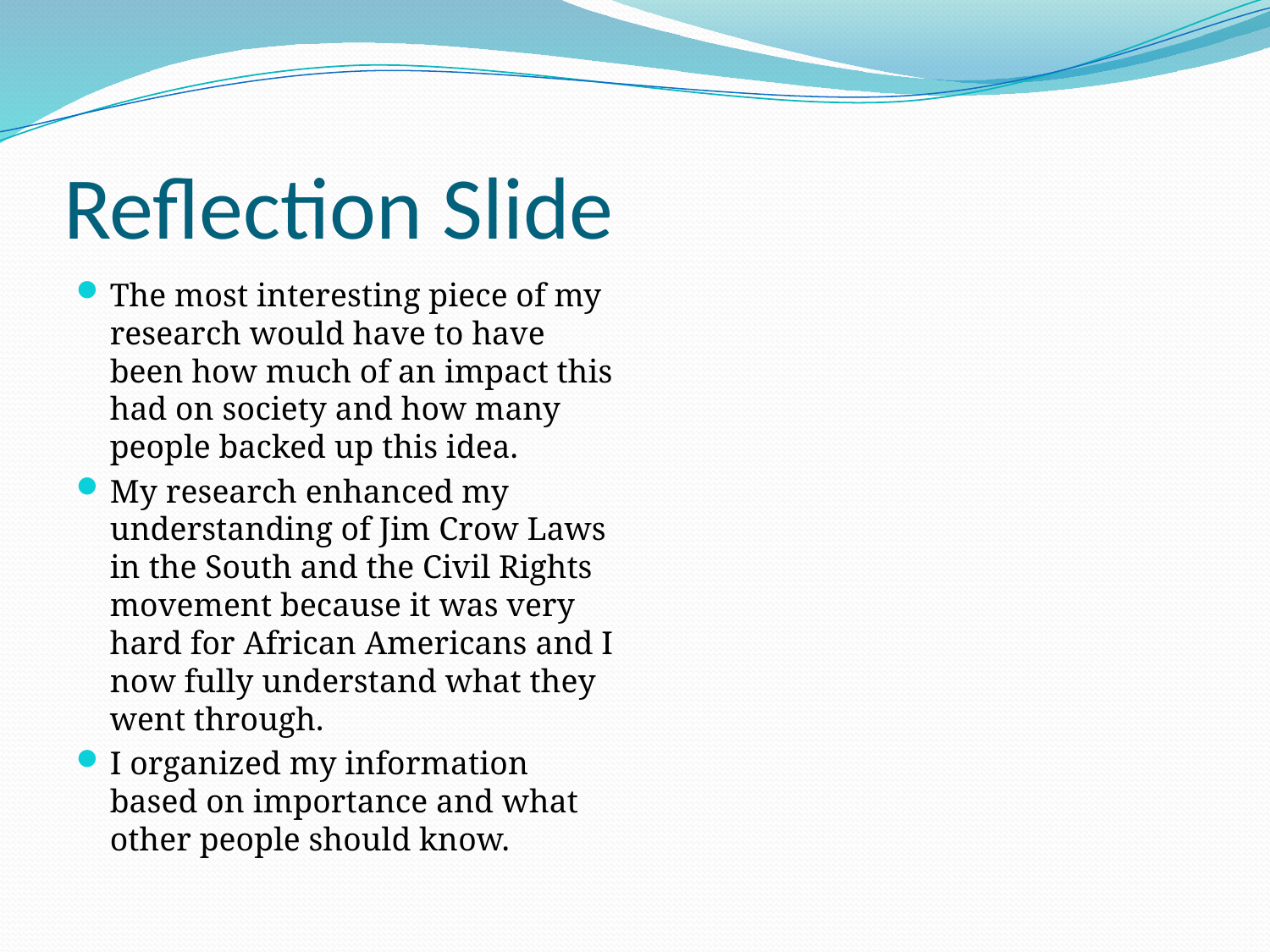

# Reflection Slide
The most interesting piece of my research would have to have been how much of an impact this had on society and how many people backed up this idea.
My research enhanced my understanding of Jim Crow Laws in the South and the Civil Rights movement because it was very hard for African Americans and I now fully understand what they went through.
I organized my information based on importance and what other people should know.